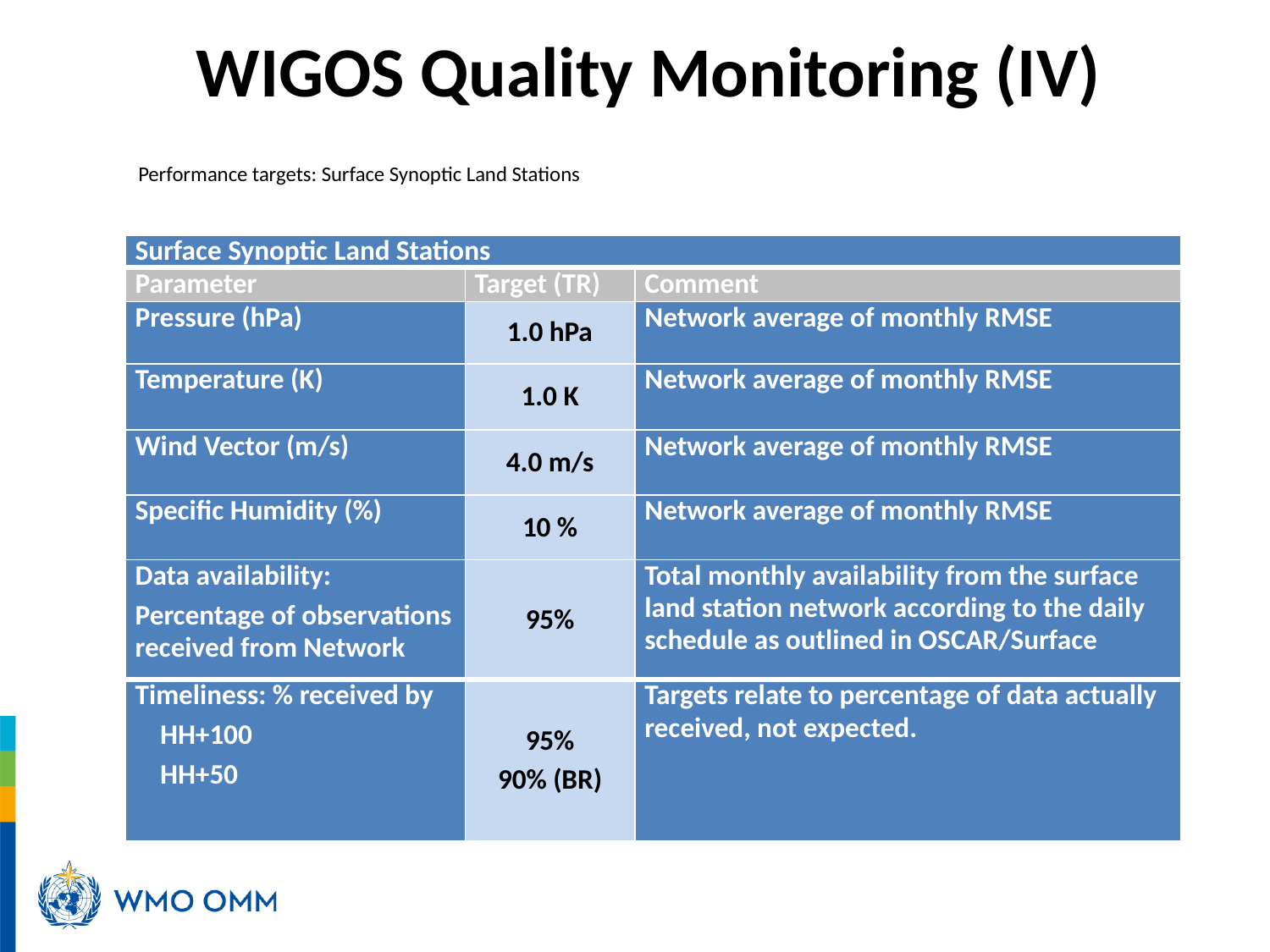

WIGOS Quality Monitoring (IV)
# Performance targets: Surface Synoptic Land Stations
| Surface Synoptic Land Stations |  |  |
| --- | --- | --- |
| Parameter | Target (TR) | Comment |
| Pressure (hPa) | 1.0 hPa | Network average of monthly RMSE |
| Temperature (K) | 1.0 K | Network average of monthly RMSE |
| Wind Vector (m/s) | 4.0 m/s | Network average of monthly RMSE |
| Specific Humidity (%) | 10 % | Network average of monthly RMSE |
| Data availability: Percentage of observations received from Network | 95% | Total monthly availability from the surface land station network according to the daily schedule as outlined in OSCAR/Surface |
| Timeliness: % received by HH+100 HH+50 | 95% 90% (BR) | Targets relate to percentage of data actually received, not expected. |